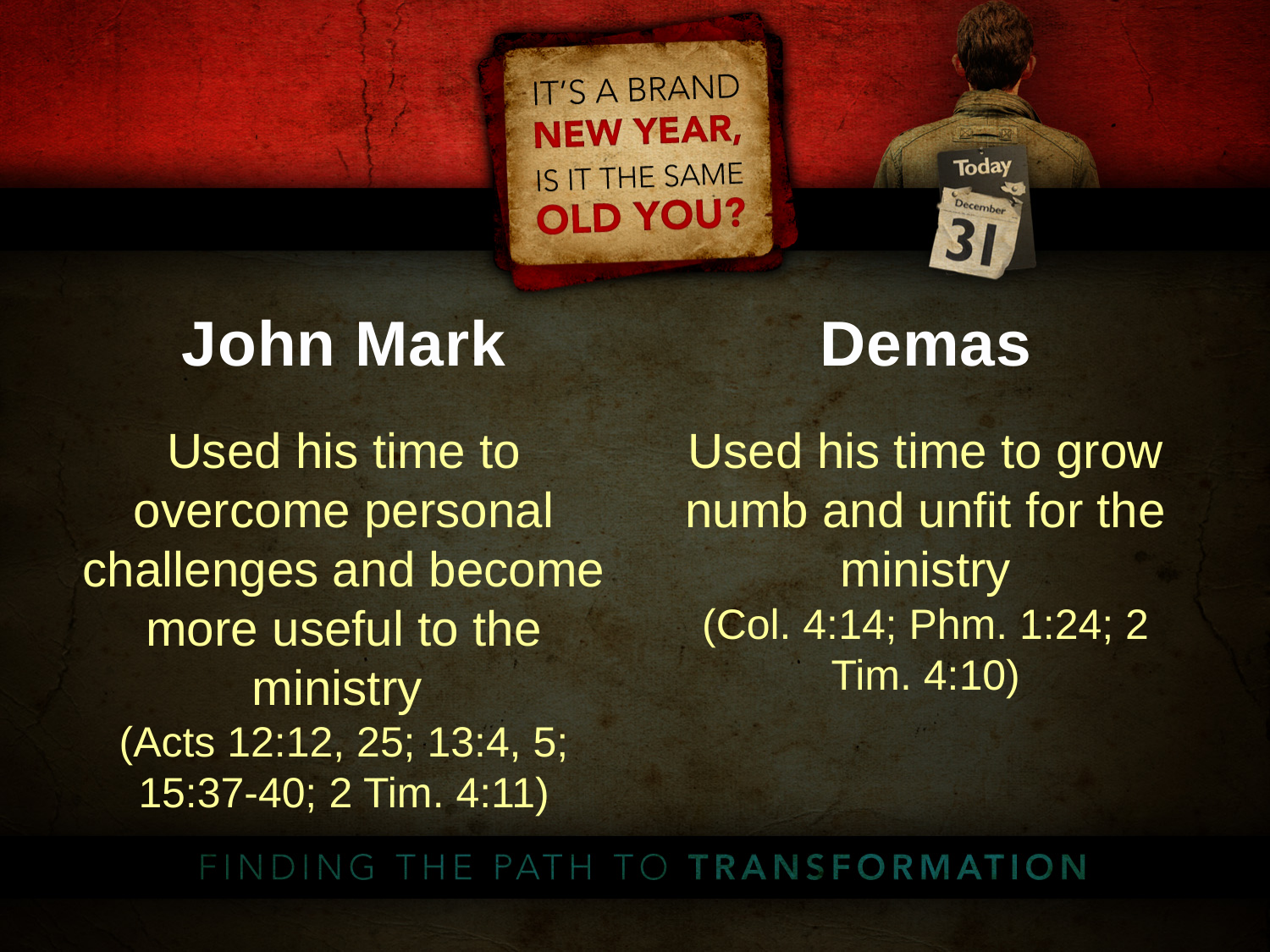

John Mark
Demas
Used his time to overcome personal challenges and become more useful to the ministry
(Acts 12:12, 25; 13:4, 5; 15:37-40; 2 Tim. 4:11)
Used his time to grow numb and unfit for the ministry
(Col. 4:14; Phm. 1:24; 2 Tim. 4:10)